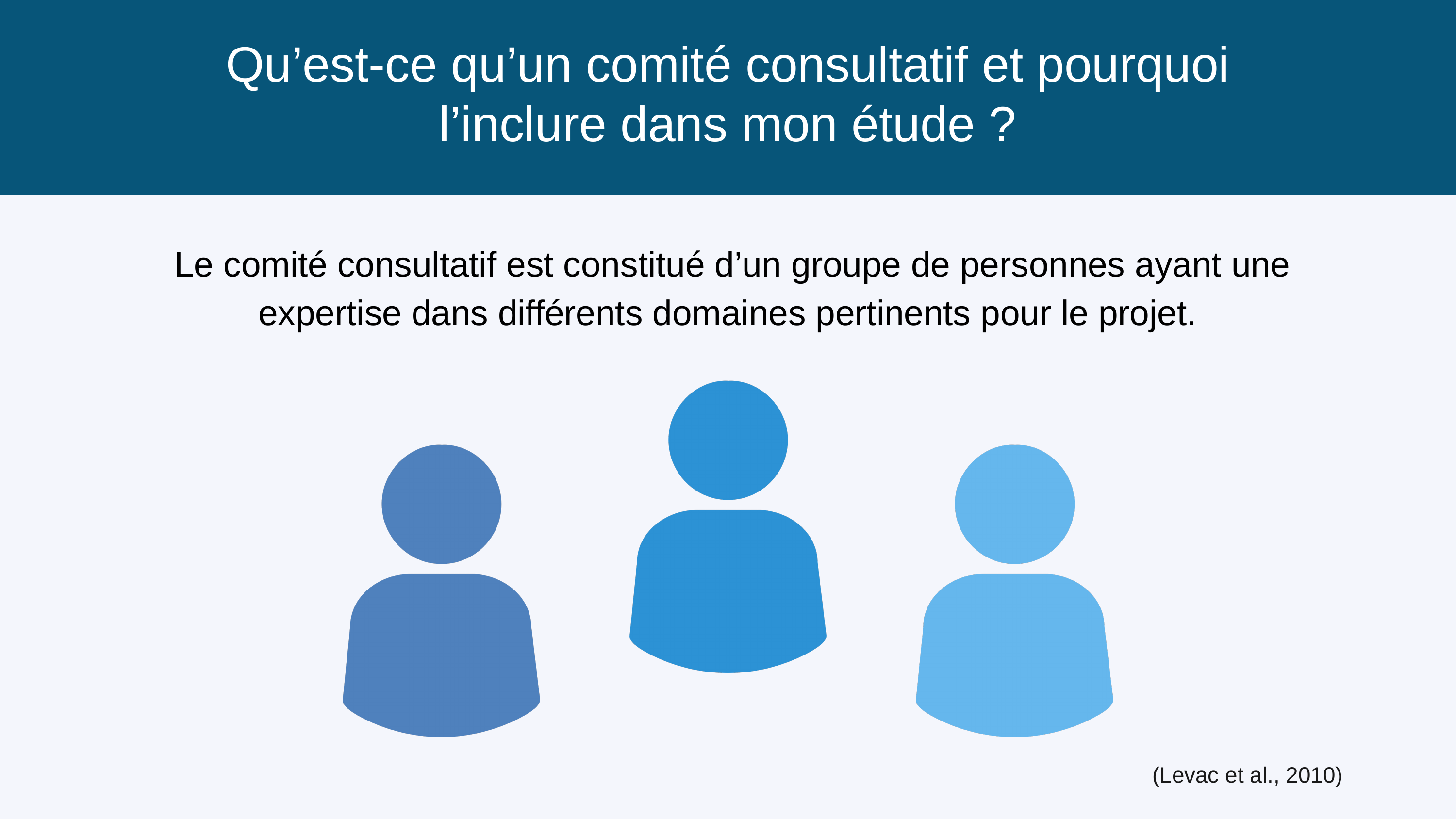

Qu’est-ce qu’un comité consultatif et pourquoi l’inclure dans mon étude ?
Le comité consultatif est constitué d’un groupe de personnes ayant une expertise dans différents domaines pertinents pour le projet.

(Levac et al., 2010)